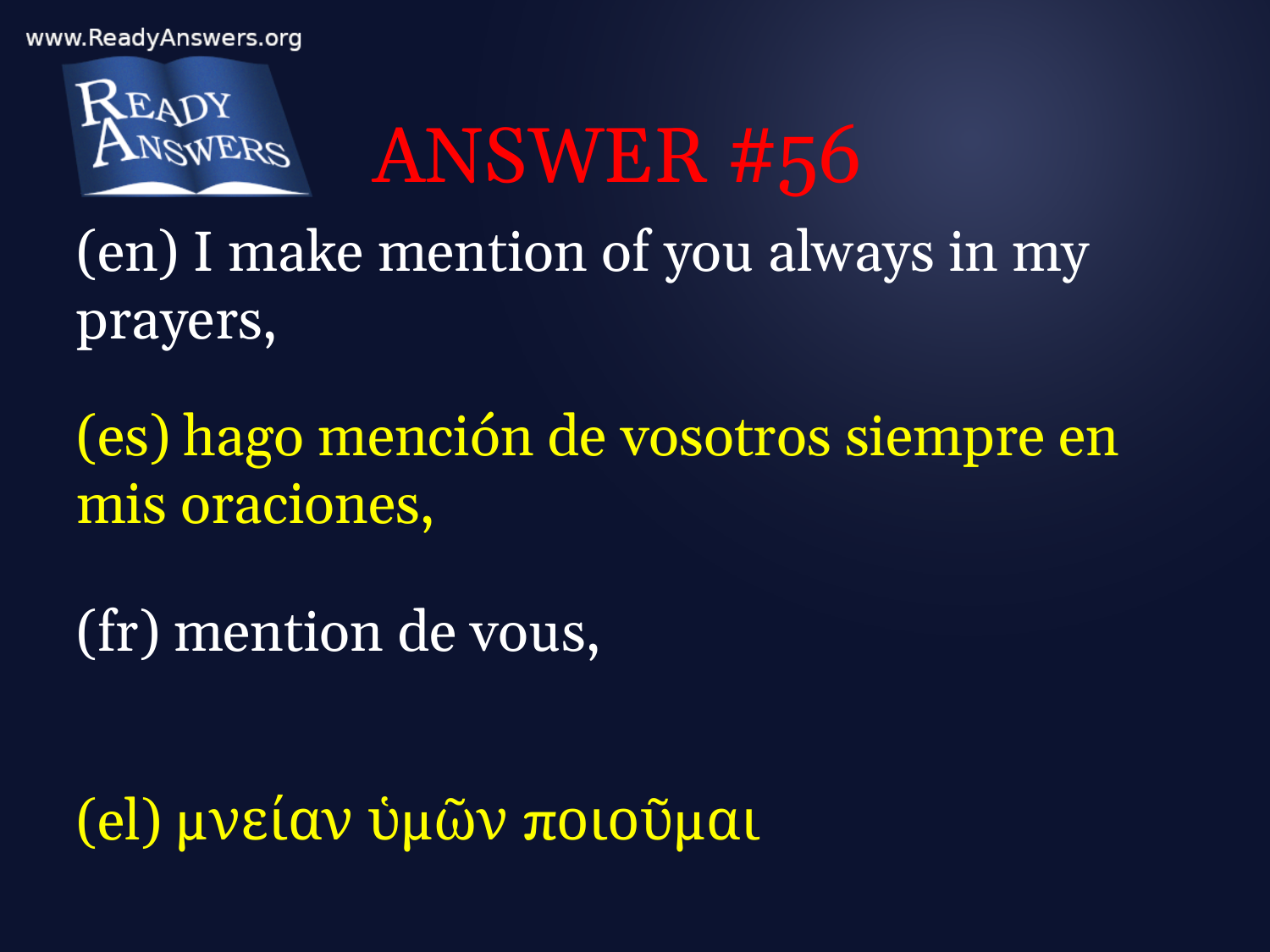

# ANSWER #56
(en) I make mention of you always in my prayers,
(es) hago mención de vosotros siempre en mis oraciones,
(fr) mention de vous,
(el) μνείαν ὑμῶν ποιοῦμαι